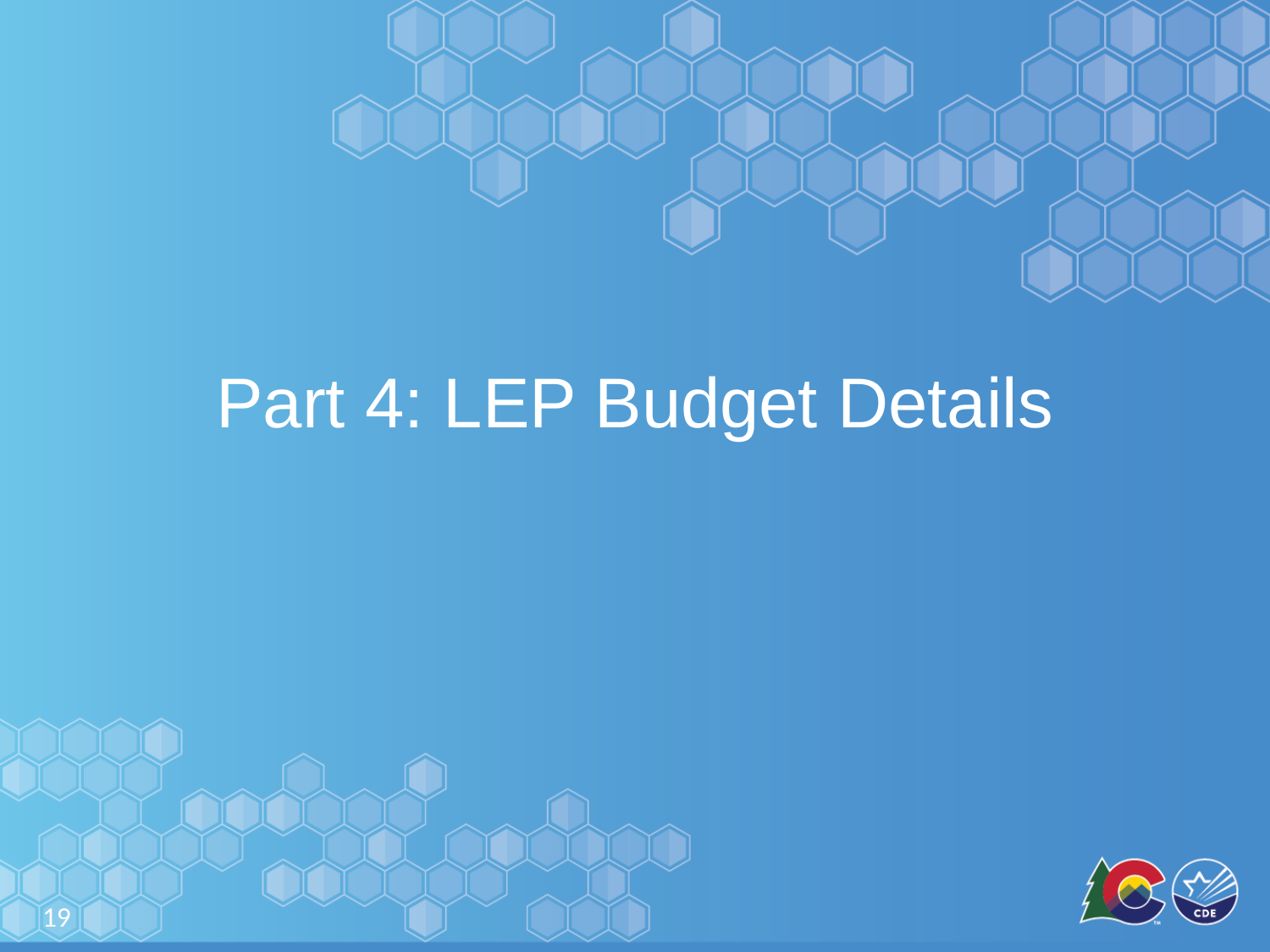

# Part 4: LEP Budget Details
19